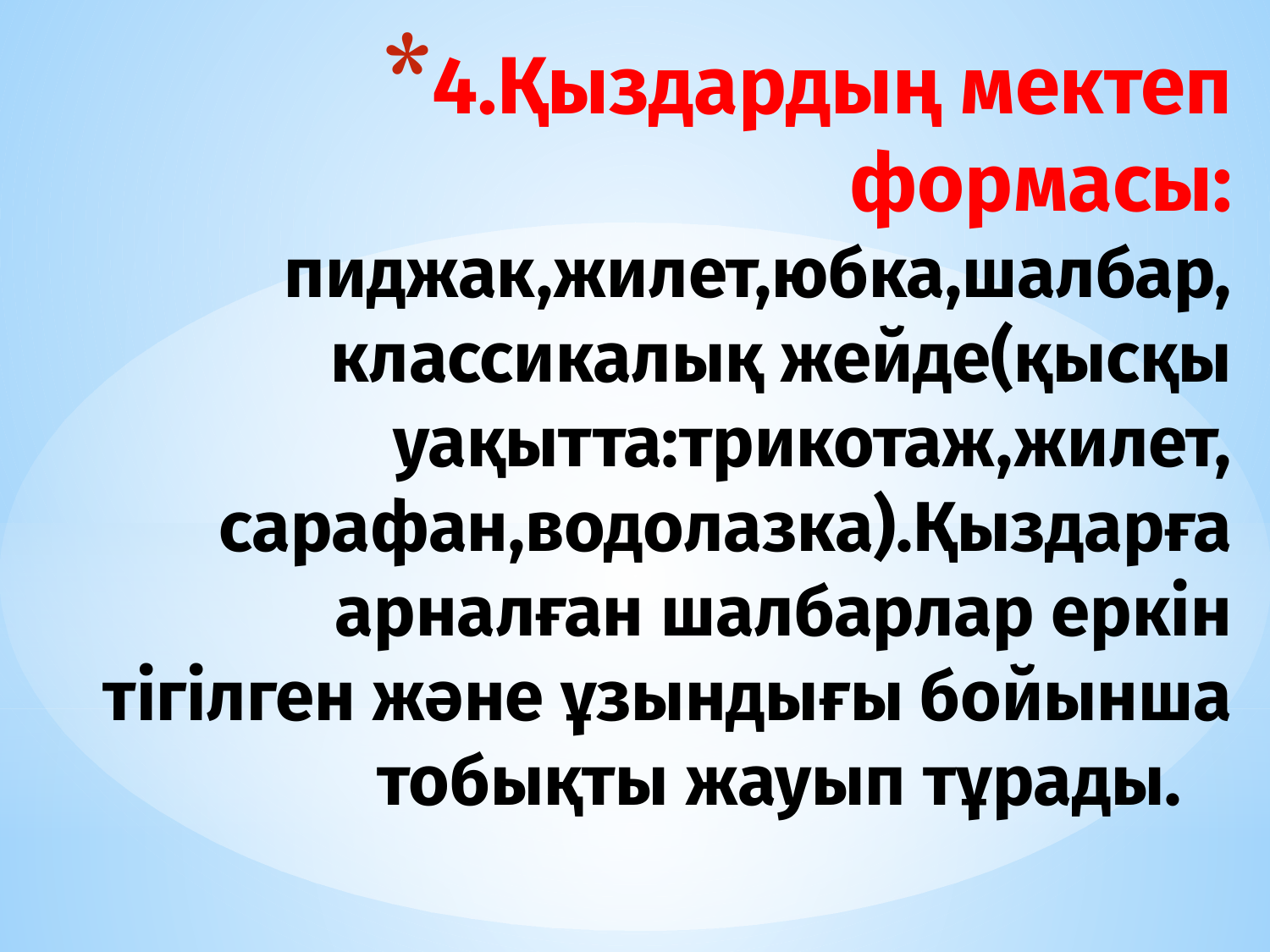

# 4.Қыздардың мектеп формасы: пиджак,жилет,юбка,шалбар, классикалық жейде(қысқы уақытта:трикотаж,жилет, сарафан,водолазка).Қыздарға арналған шалбарлар еркін тігілген және ұзындығы бойынша тобықты жауып тұрады.